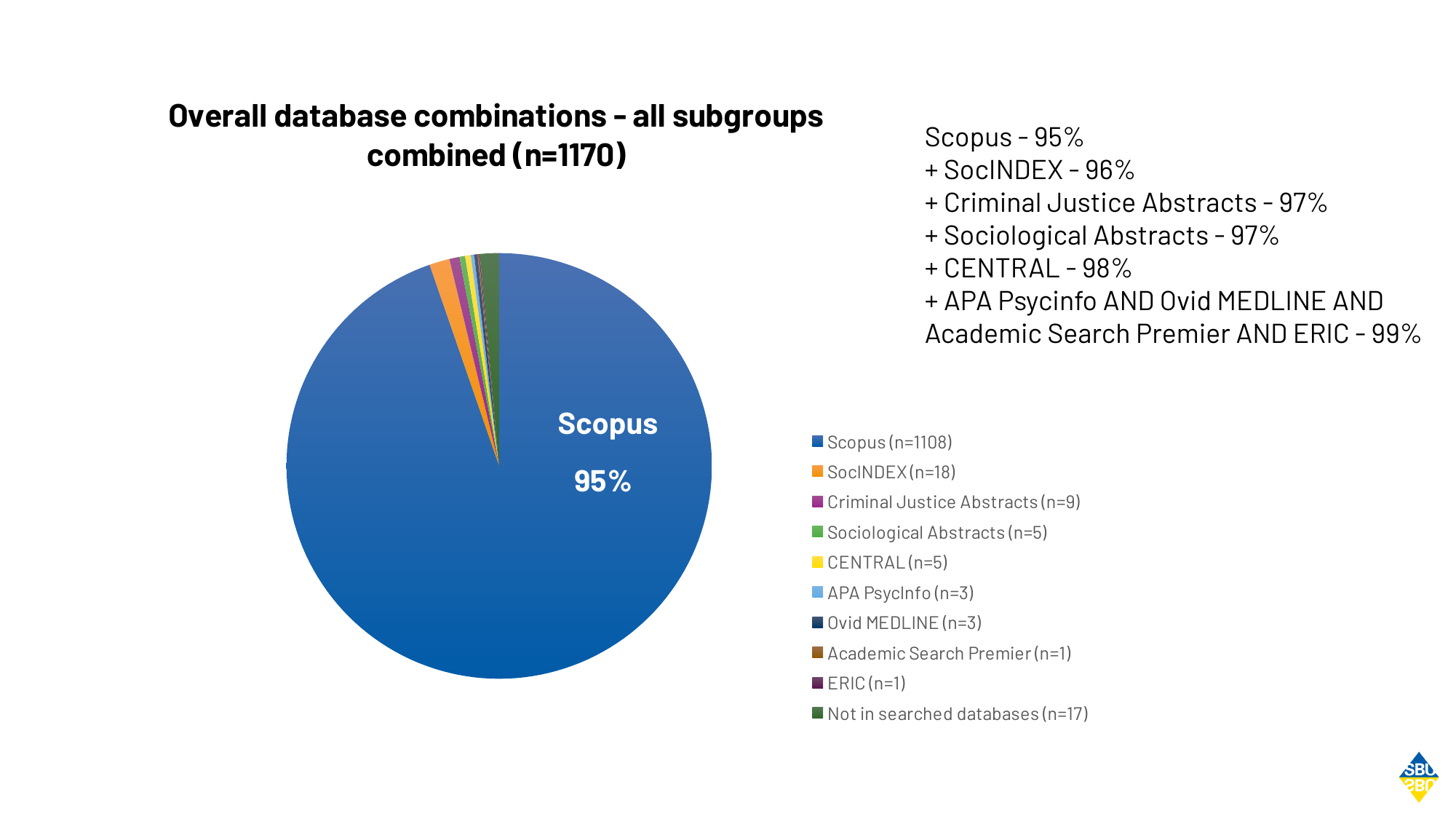

### Chart: Overall database combinations - all subgroups combined (n=1170)

| Category | ALL |
|---|---|
| Scopus (n=1108) | 1108.0 |
| SocINDEX (n=18) | 18.0 |
| Criminal Justice Abstracts (n=9) | 9.0 |
| Sociological Abstracts (n=5) | 5.0 |
| CENTRAL (n=5) | 5.0 |
| APA PsycInfo (n=3) | 3.0 |
| Ovid MEDLINE (n=3) | 3.0 |
| Academic Search Premier (n=1) | 1.0 |
| ERIC (n=1) | 1.0 |
| Not in searched databases (n=17) | 17.0 |
Scopus - 95%
+ SocINDEX - 96%
+ Criminal Justice Abstracts - 97%
+ Sociological Abstracts - 97%
+ CENTRAL - 98%
+ APA Psycinfo AND Ovid MEDLINE AND Academic Search Premier AND ERIC - 99%
Scopus